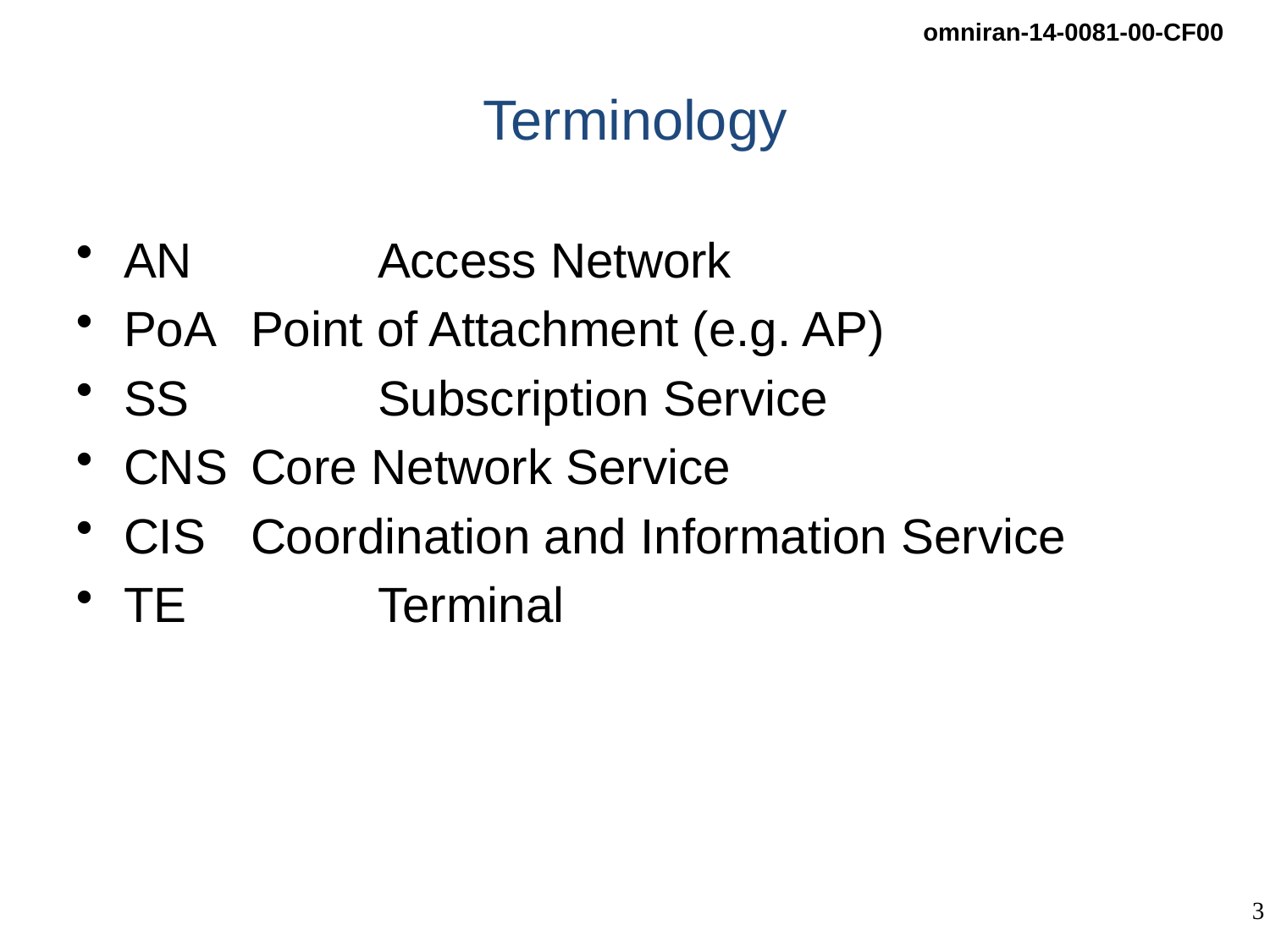

# Terminology
AN		Access Network
PoA	Point of Attachment (e.g. AP)
SS		Subscription Service
CNS	Core Network Service
CIS	Coordination and Information Service
TE		Terminal